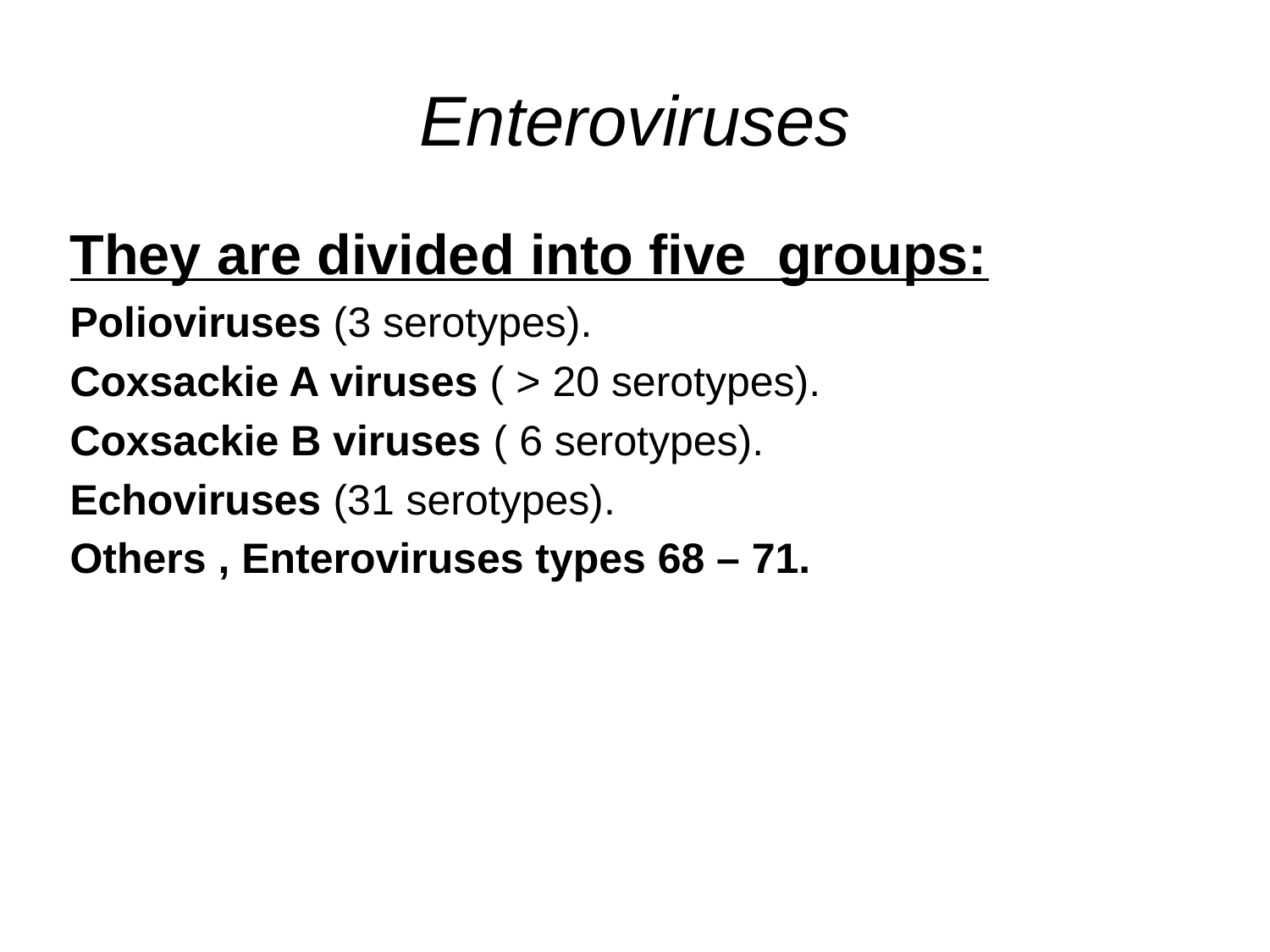

# Enteroviruses
They are divided into five  groups:
Polioviruses (3 serotypes).
Coxsackie A viruses ( > 20 serotypes).
Coxsackie B viruses ( 6 serotypes).
Echoviruses (31 serotypes).
Others , Enteroviruses types 68 – 71.